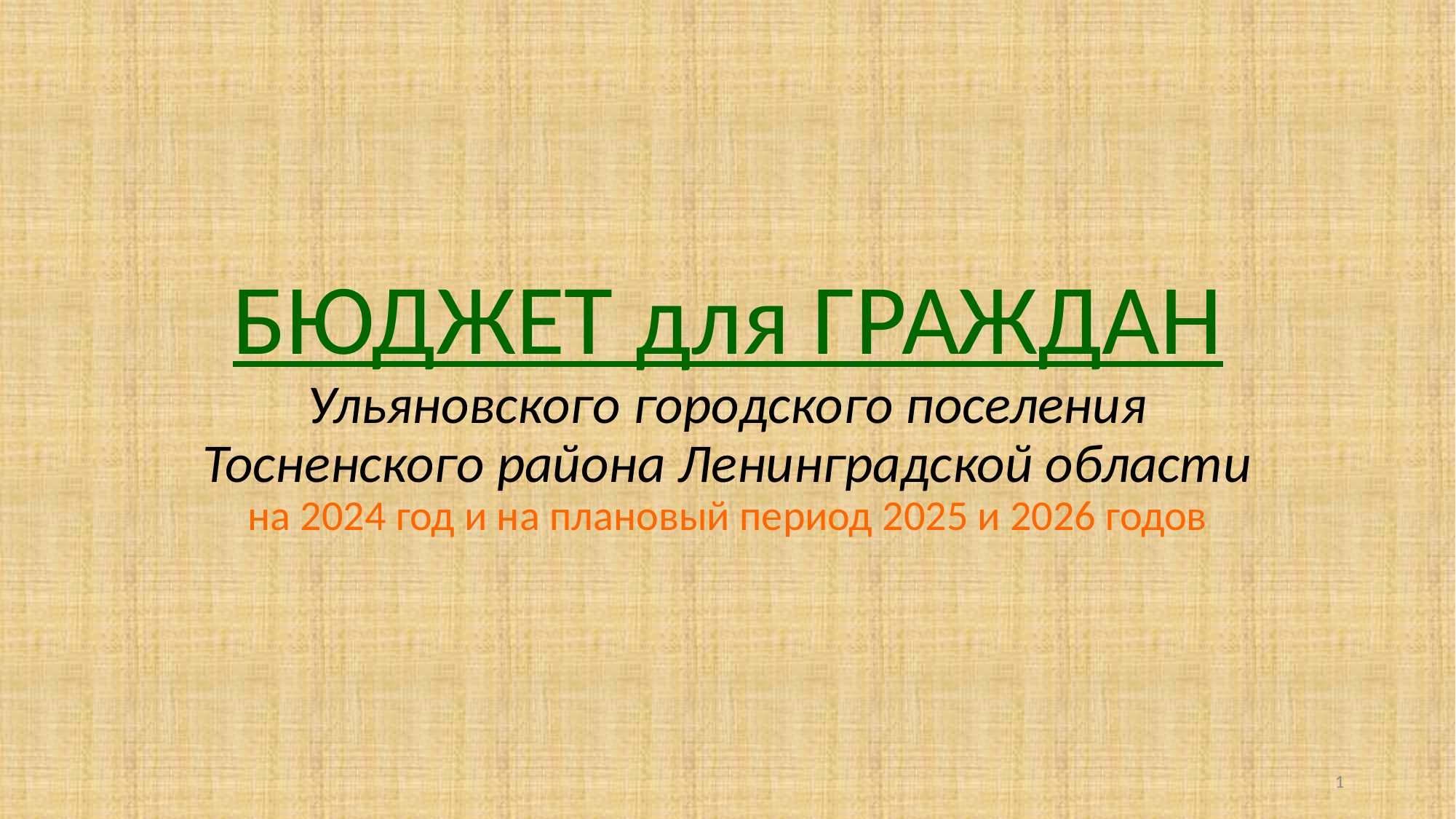

# БЮДЖЕТ для ГРАЖДАН Ульяновского городского поселения Тосненского района Ленинградской области на 2024 год и на плановый период 2025 и 2026 годов
1